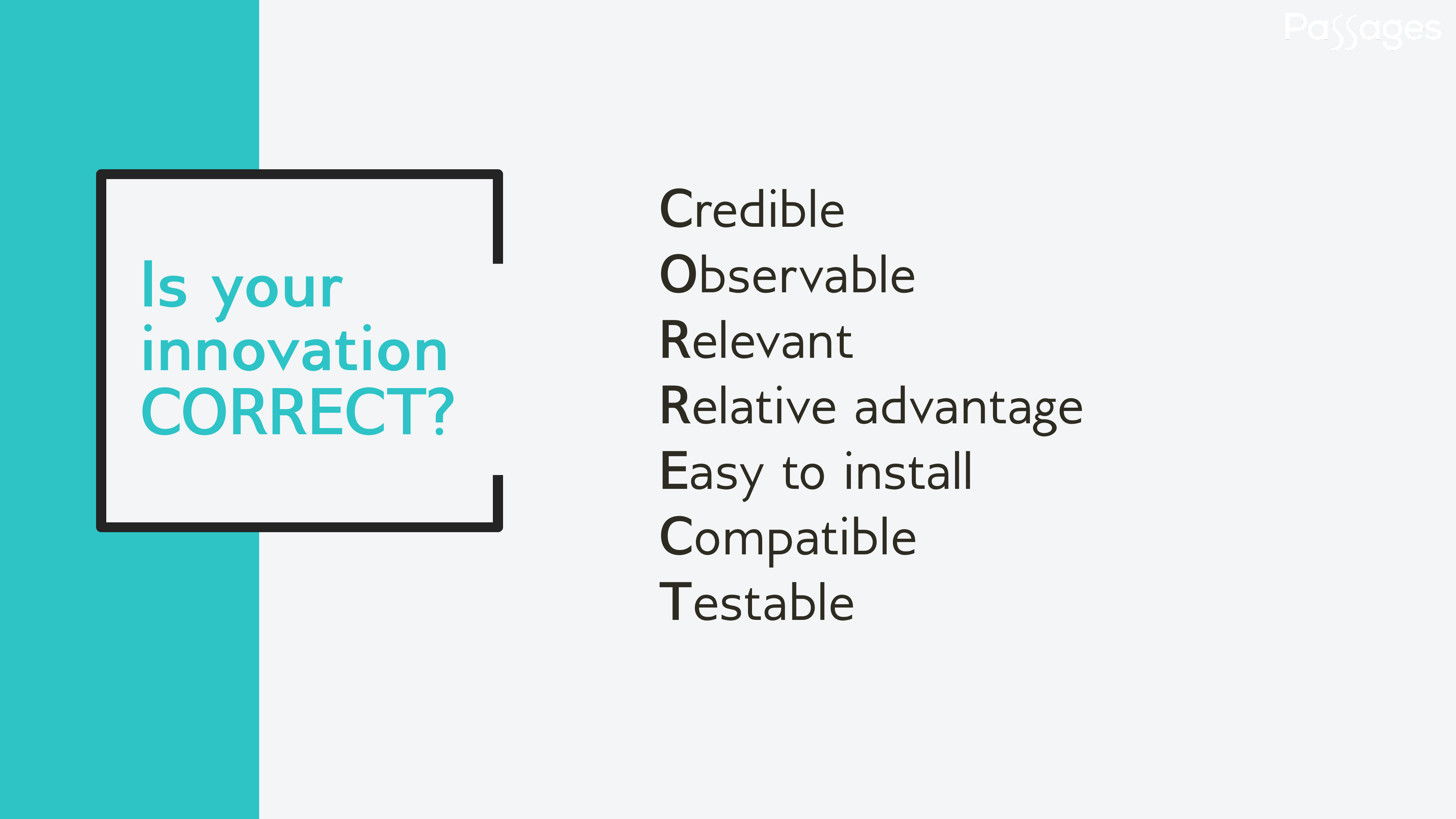

Credible
Observable
Relevant
Relative advantage
Easy to install
Compatible
Testable

Is your innovation CORRECT?